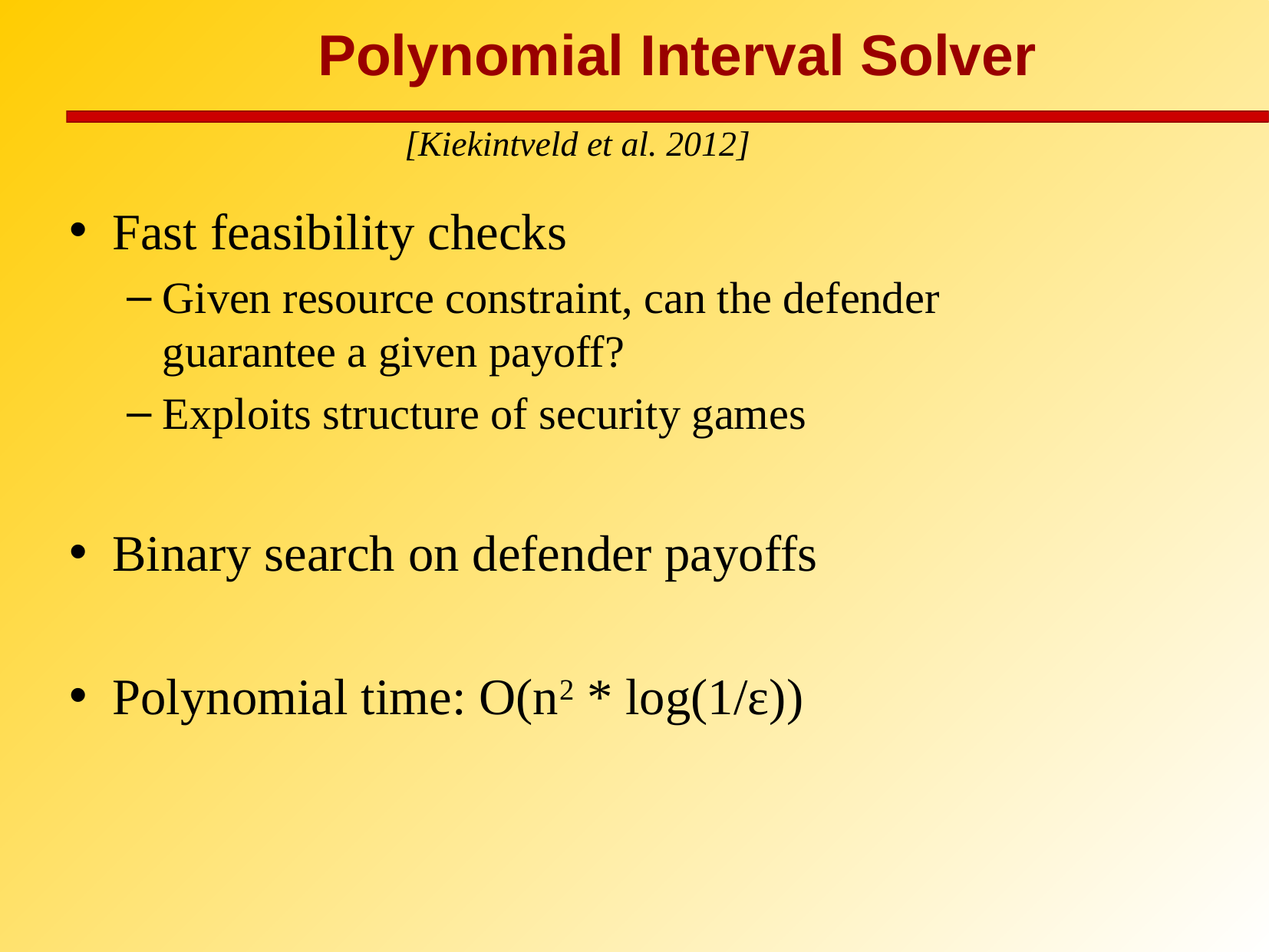

Polynomial Interval Solver
[Kiekintveld et al. 2012]

Fast feasibility checks
Given resource constraint, can the defender guarantee a given payoff?
Exploits structure of security games

Binary search on defender payoffs

Polynomial time: O(n2 * log(1/ε))